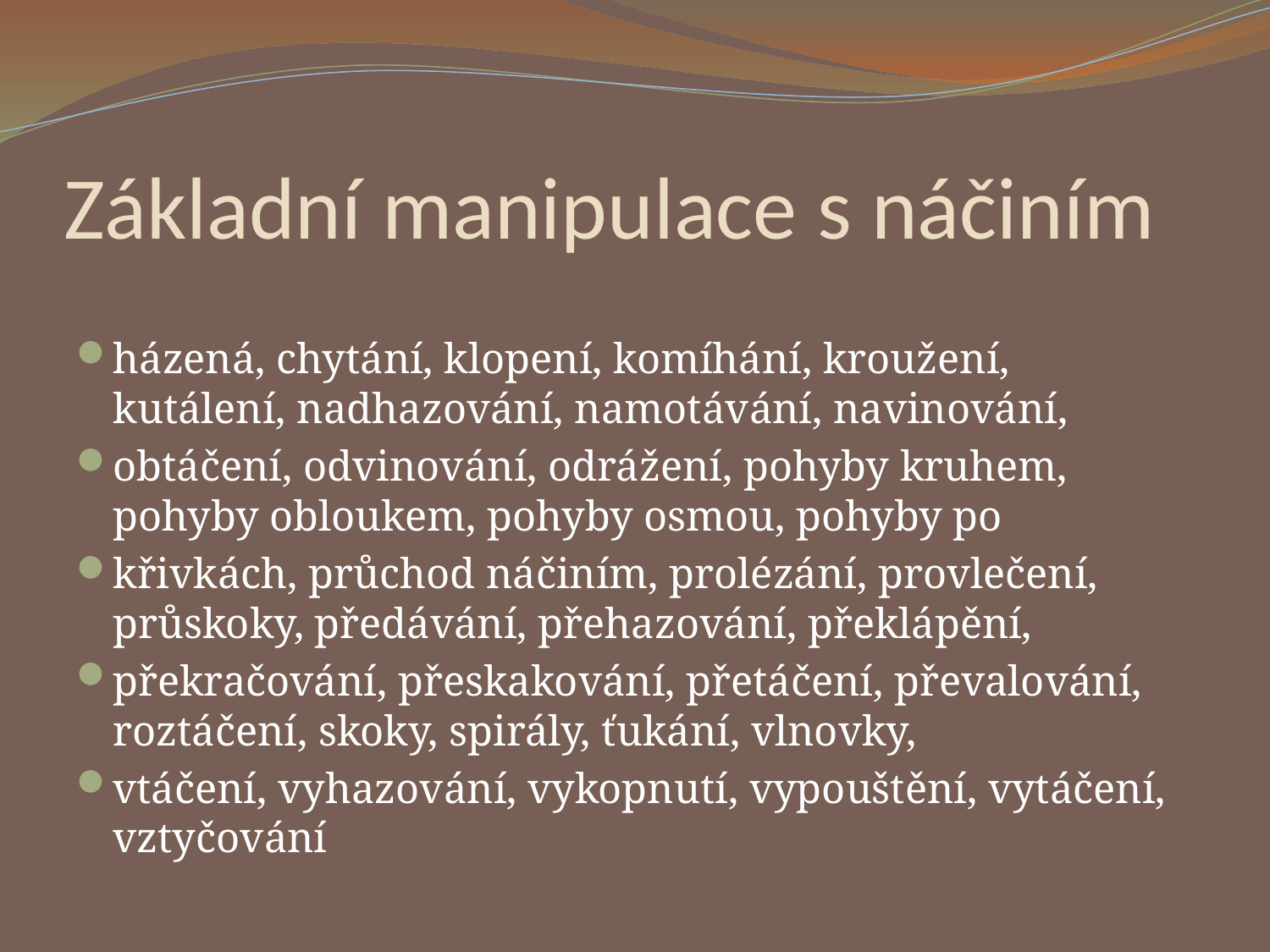

# Základní manipulace s náčiním

házená, chytání, klopení, komíhání, kroužení, kutálení, nadhazování, namotávání, navinování,
obtáčení, odvinování, odrážení, pohyby kruhem, pohyby obloukem, pohyby osmou, pohyby po
křivkách, průchod náčiním, prolézání, provlečení, průskoky, předávání, přehazování, překlápění,
překračování, přeskakování, přetáčení, převalování, roztáčení, skoky, spirály, ťukání, vlnovky,
vtáčení, vyhazování, vykopnutí, vypouštění, vytáčení, vztyčování